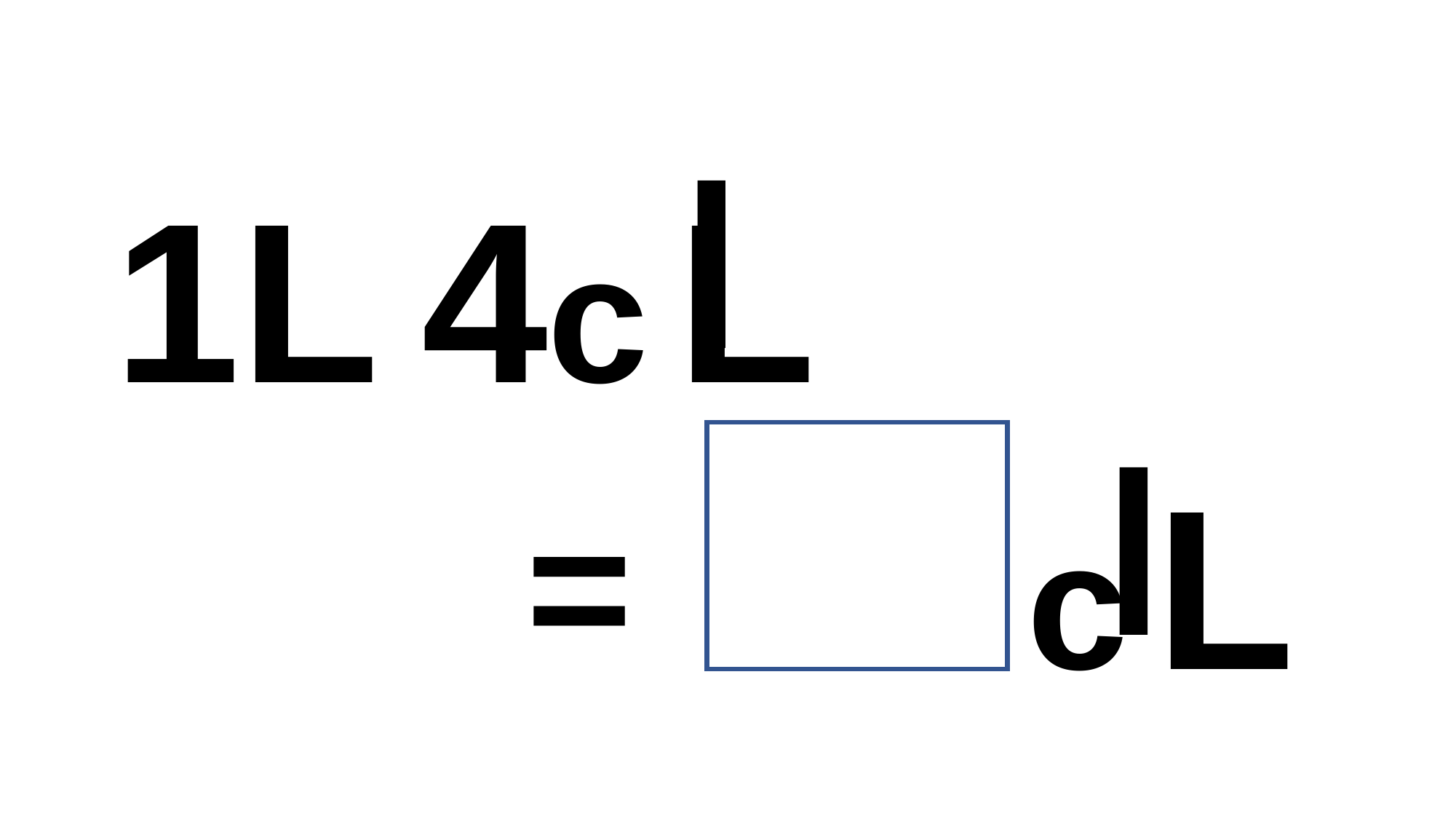

1L 4c L

c L

14
=